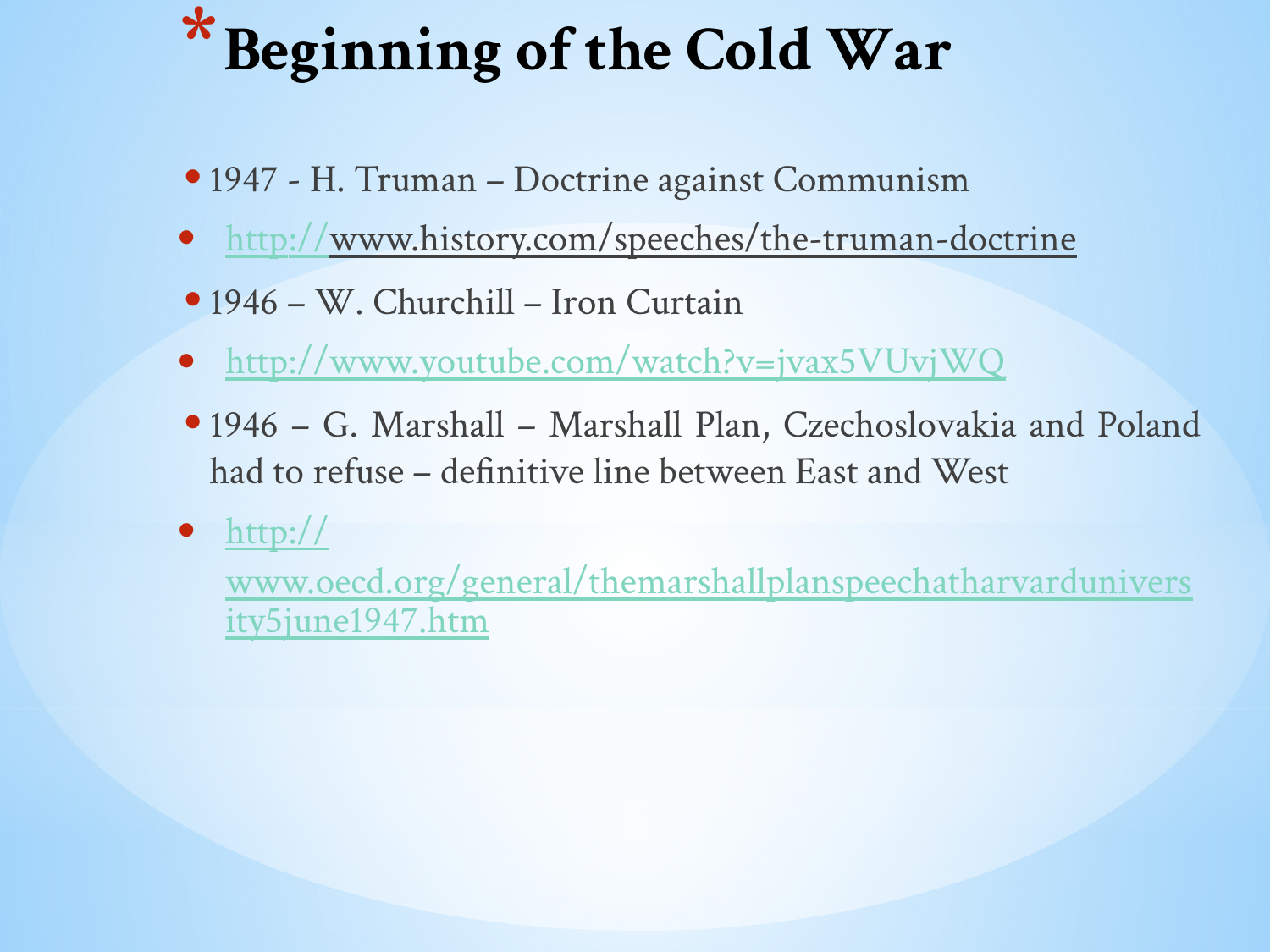

# Beginning of the Cold War
1947 - H. Truman – Doctrine against Communism
http://www.history.com/speeches/the-truman-doctrine
1946 – W. Churchill – Iron Curtain
http://www.youtube.com/watch?v=jvax5VUvjWQ
1946 – G. Marshall – Marshall Plan, Czechoslovakia and Poland had to refuse – definitive line between East and West
http://www.oecd.org/general/themarshallplanspeechatharvarduniversity5june1947.htm